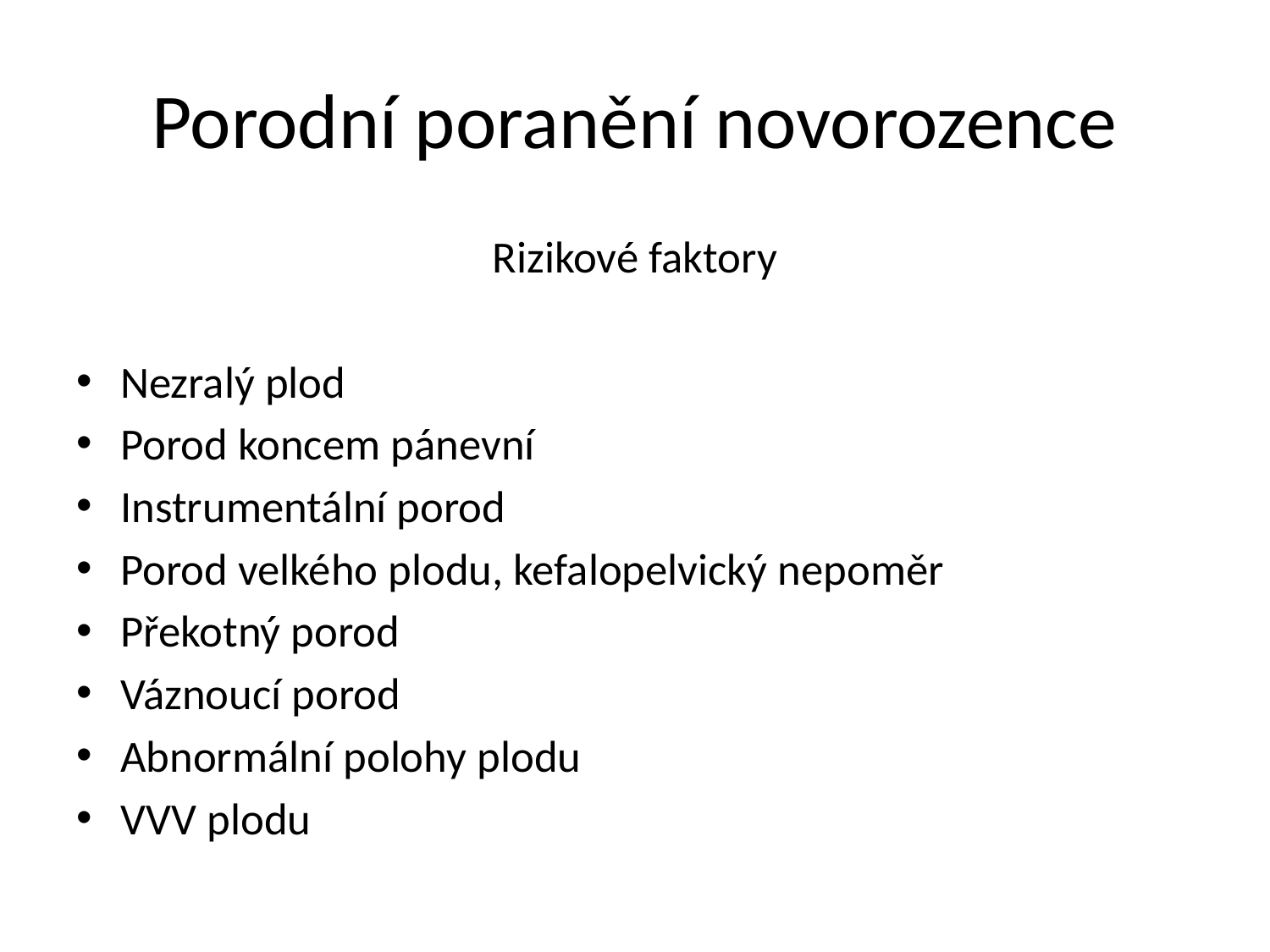

# Porodní poranění novorozence
Rizikové faktory

Nezralý plod
Porod koncem pánevní
Instrumentální porod
Porod velkého plodu, kefalopelvický nepoměr
Překotný porod
Váznoucí porod
Abnormální polohy plodu
VVV plodu